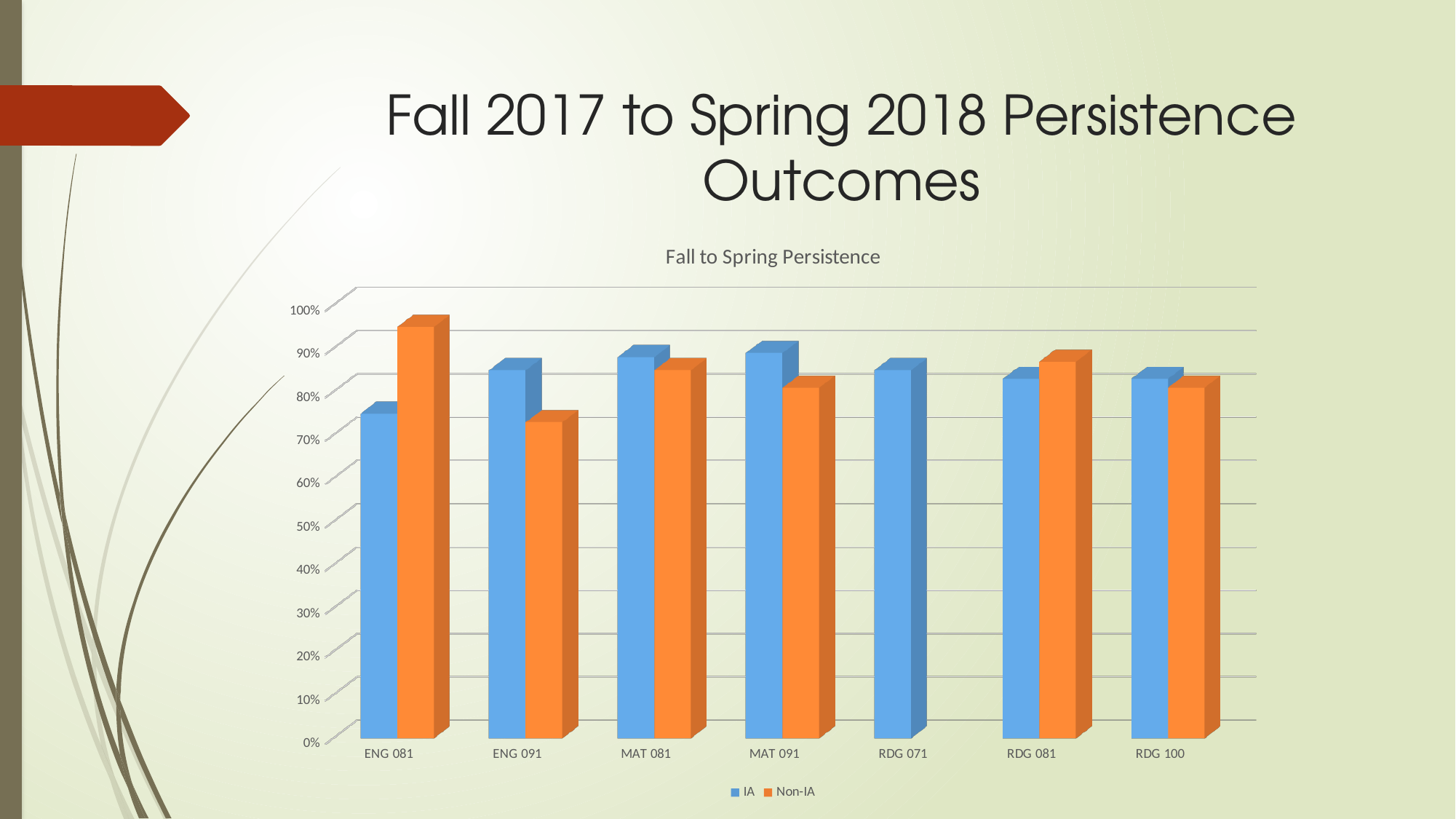

# Fall 2017 to Spring 2018 Persistence Outcomes

[unsupported chart]